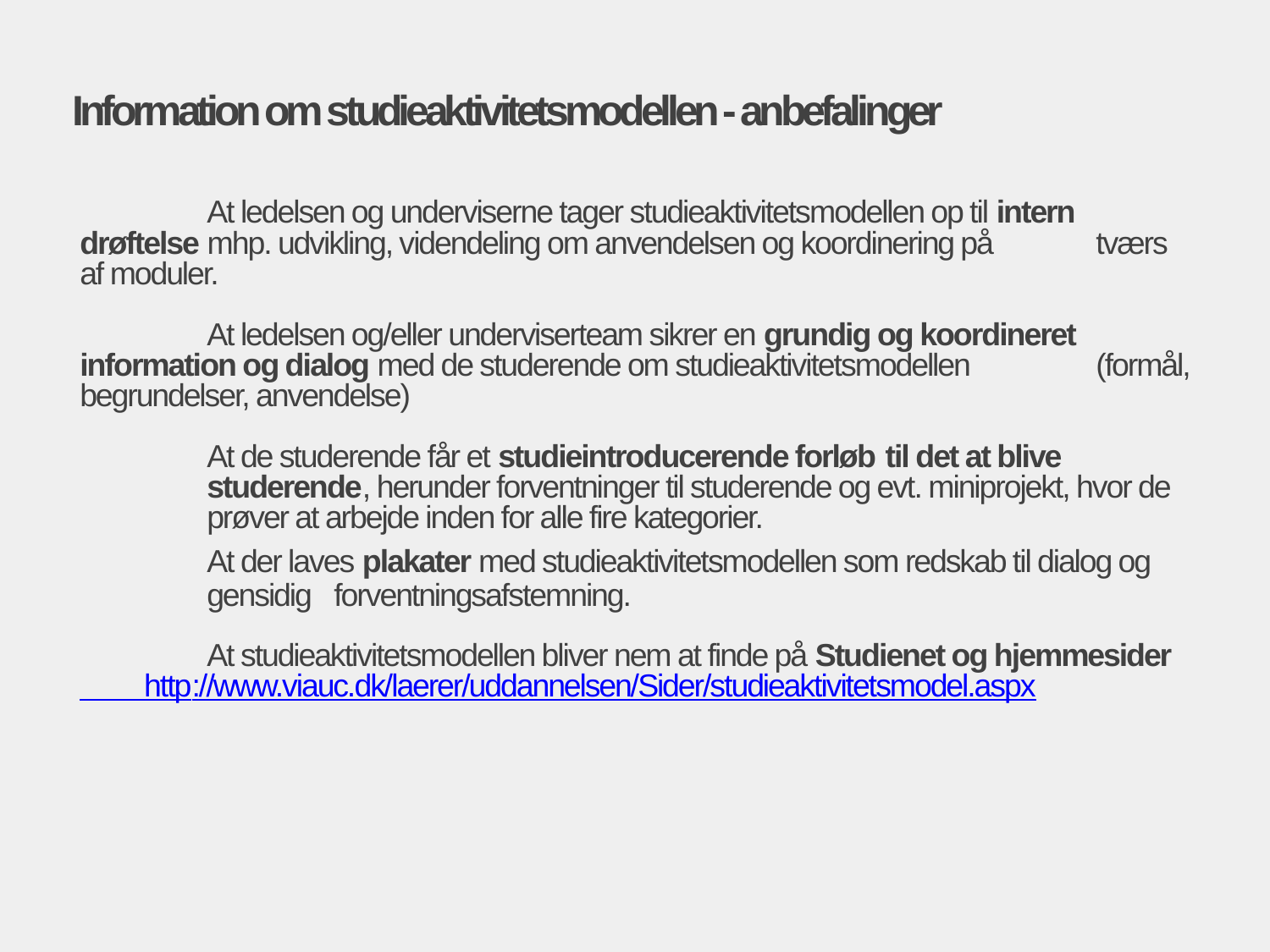

# Information om studieaktivitetsmodellen - anbefalinger
	At ledelsen og underviserne tager studieaktivitetsmodellen op til intern 	drøftelse mhp. udvikling, videndeling om anvendelsen og koordinering på 	tværs af moduler.

	At ledelsen og/eller underviserteam sikrer en grundig og koordineret 	information og dialog med de studerende om studieaktivitetsmodellen 	(formål, begrundelser, anvendelse)

   	At de studerende får et studieintroducerende forløb til det at blive
      	studerende, herunder forventninger til studerende og evt. miniprojekt, hvor de 	prøver at arbejde inden for alle fire kategorier.
     	At der laves plakater med studieaktivitetsmodellen som redskab til dialog og 	gensidig 	forventningsafstemning.

  	At studieaktivitetsmodellen bliver nem at finde på Studienet og hjemmesider
         	http://www.viauc.dk/laerer/uddannelsen/Sider/studieaktivitetsmodel.aspx